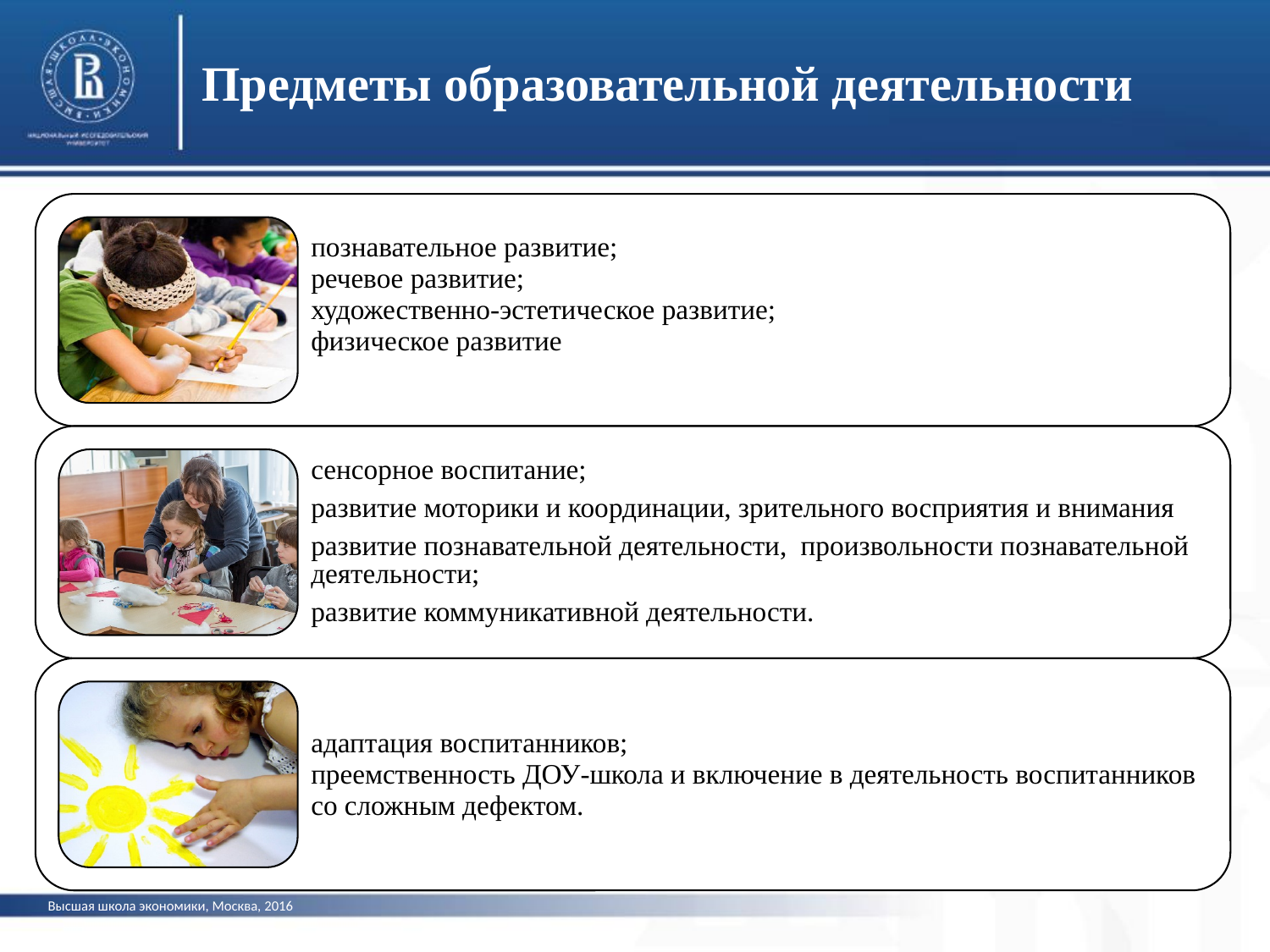

Предметы образовательной деятельности
познавательное развитие;
речевое развитие;
художественно-эстетическое развитие;
физическое развитие
сенсорное воспитание;
развитие моторики и координации, зрительного восприятия и внимания
развитие познавательной деятельности,  произвольности познавательной деятельности;
развитие коммуникативной деятельности.
адаптация воспитанников;
преемственность ДОУ-школа и включение в деятельность воспитанников со сложным дефектом.
Высшая школа экономики, Москва, 2016